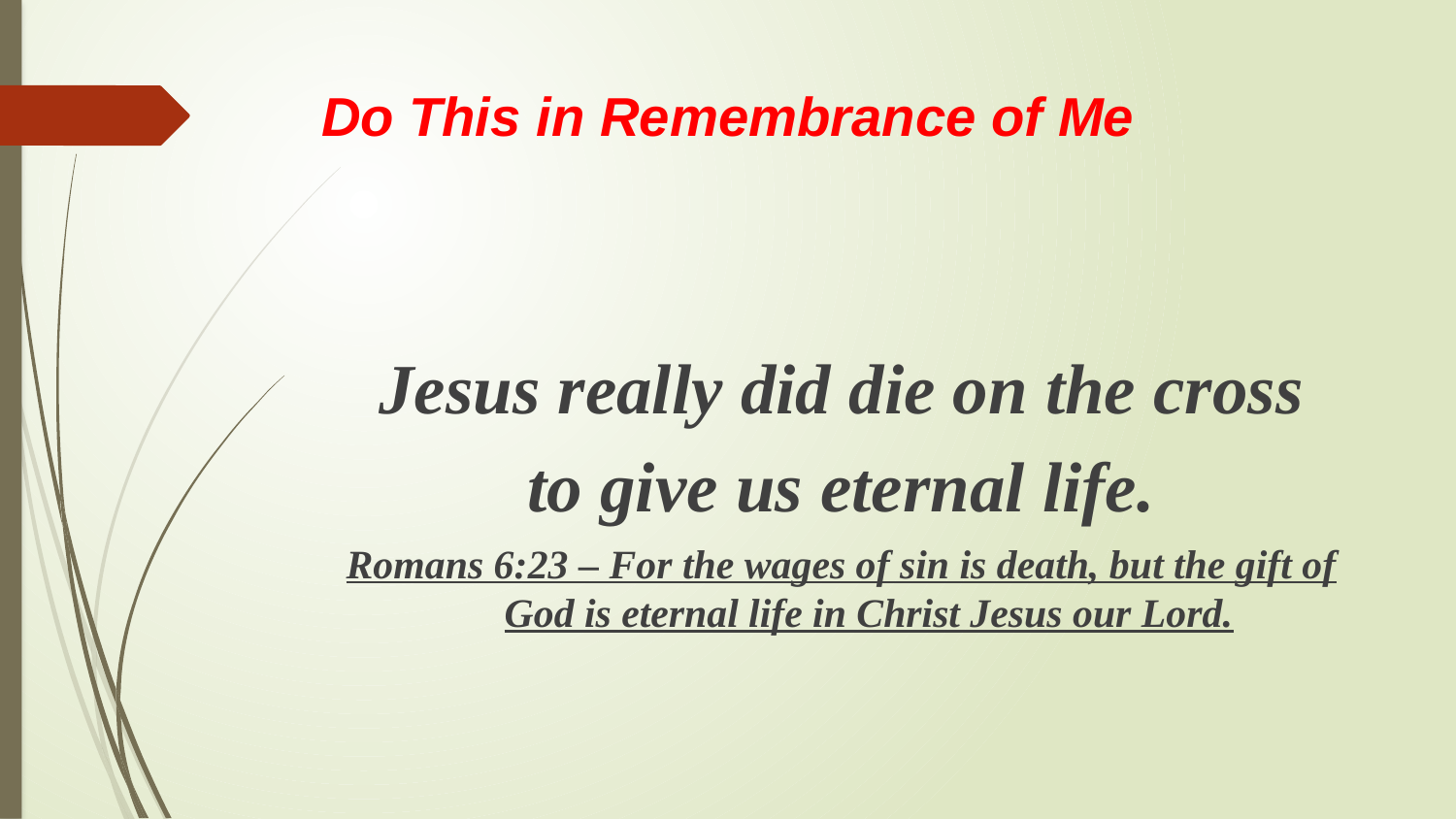

Do This in Remembrance of Me

Jesus really did die on the cross
to give us eternal life.
Romans 6:23 – For the wages of sin is death, but the gift of God is eternal life in Christ Jesus our Lord.